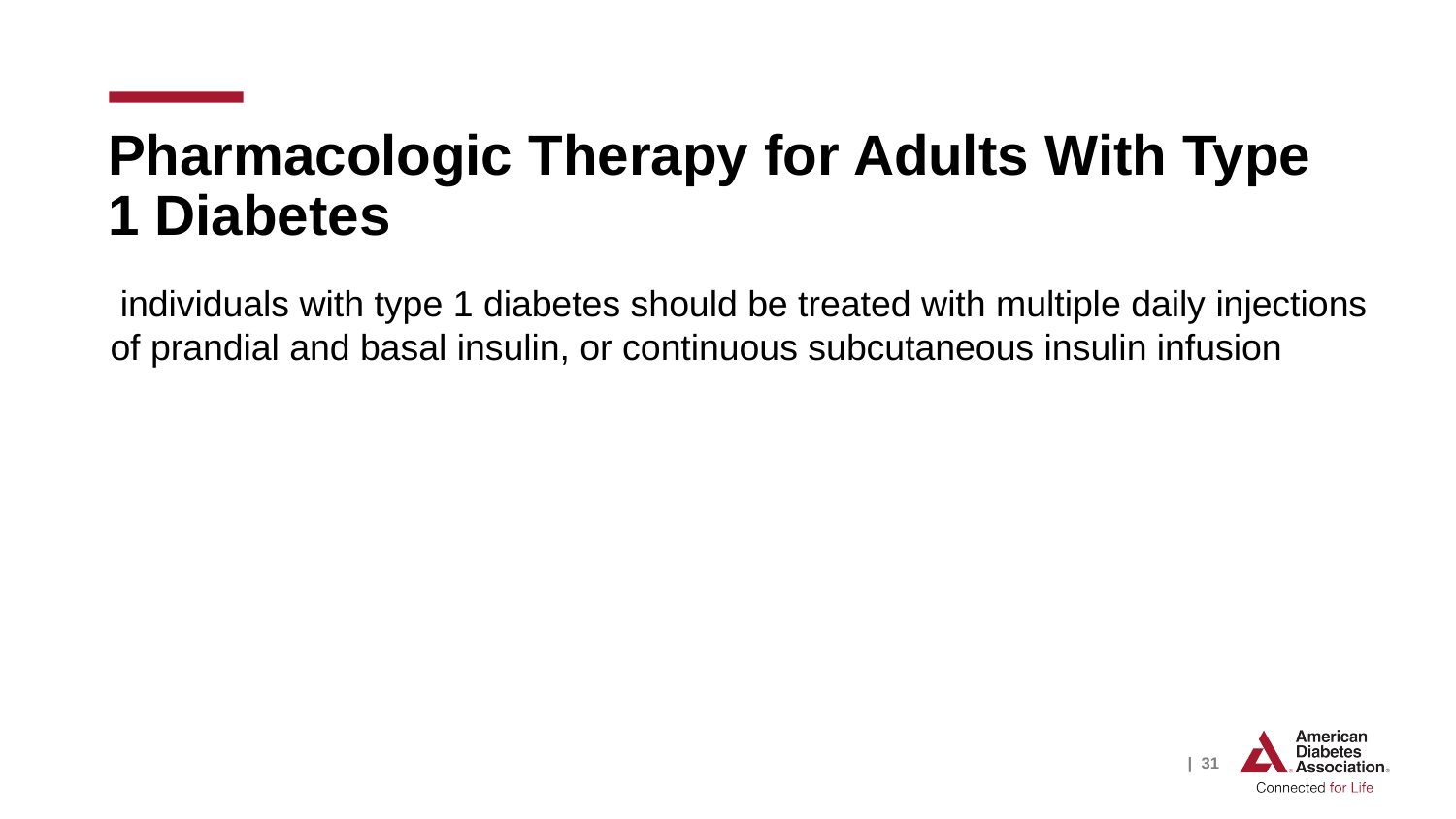

# Pharmacologic Therapy for Adults With Type 1 Diabetes
 individuals with type 1 diabetes should be treated with multiple daily injections of prandial and basal insulin, or continuous subcutaneous insulin infusion